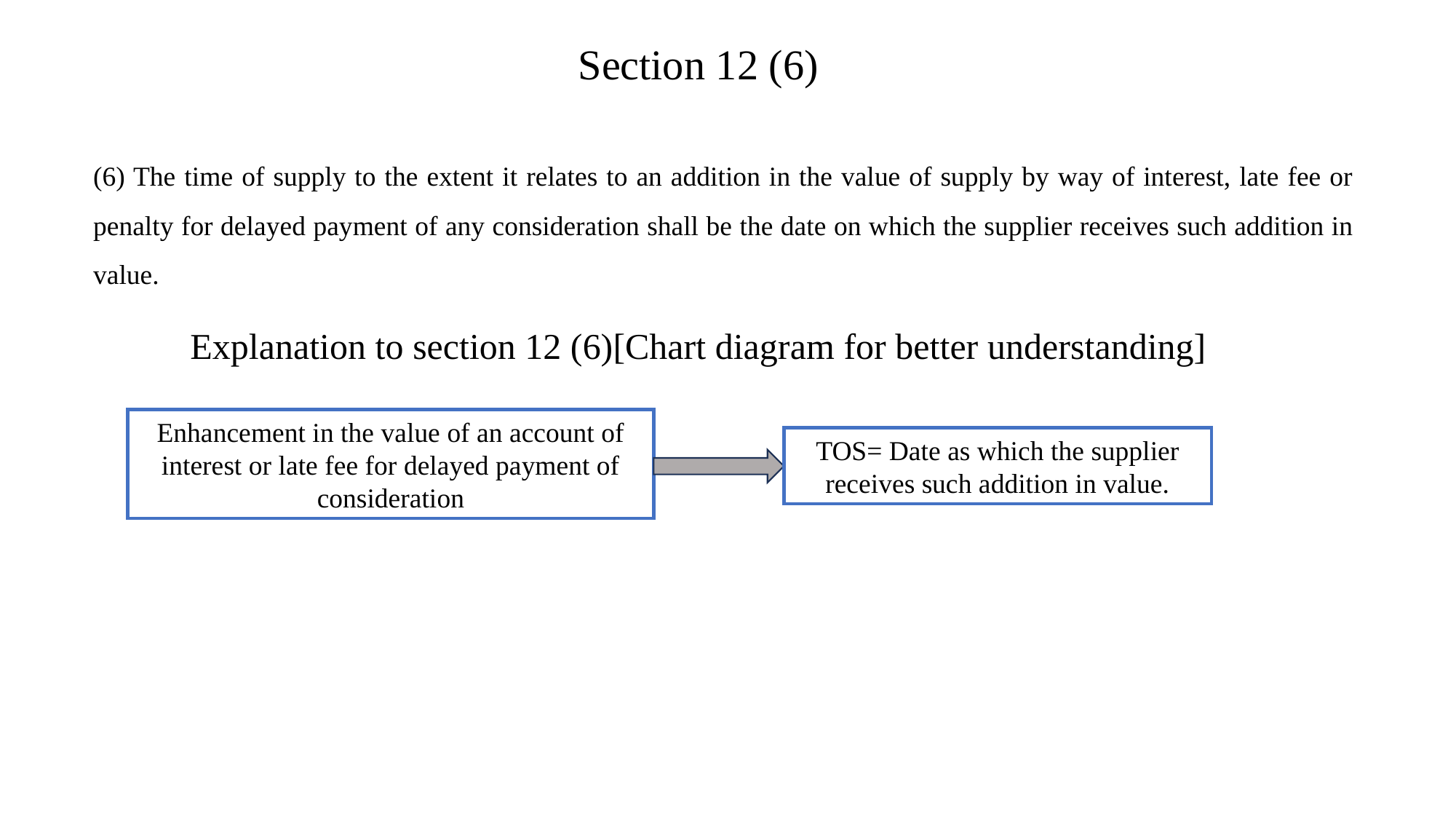

Section 12 (6)
(6) The time of supply to the extent it relates to an addition in the value of supply by way of interest, late fee or penalty for delayed payment of any consideration shall be the date on which the supplier receives such addition in value.
Explanation to section 12 (6)[Chart diagram for better understanding]
Enhancement in the value of an account of interest or late fee for delayed payment of consideration
TOS= Date as which the supplier receives such addition in value.